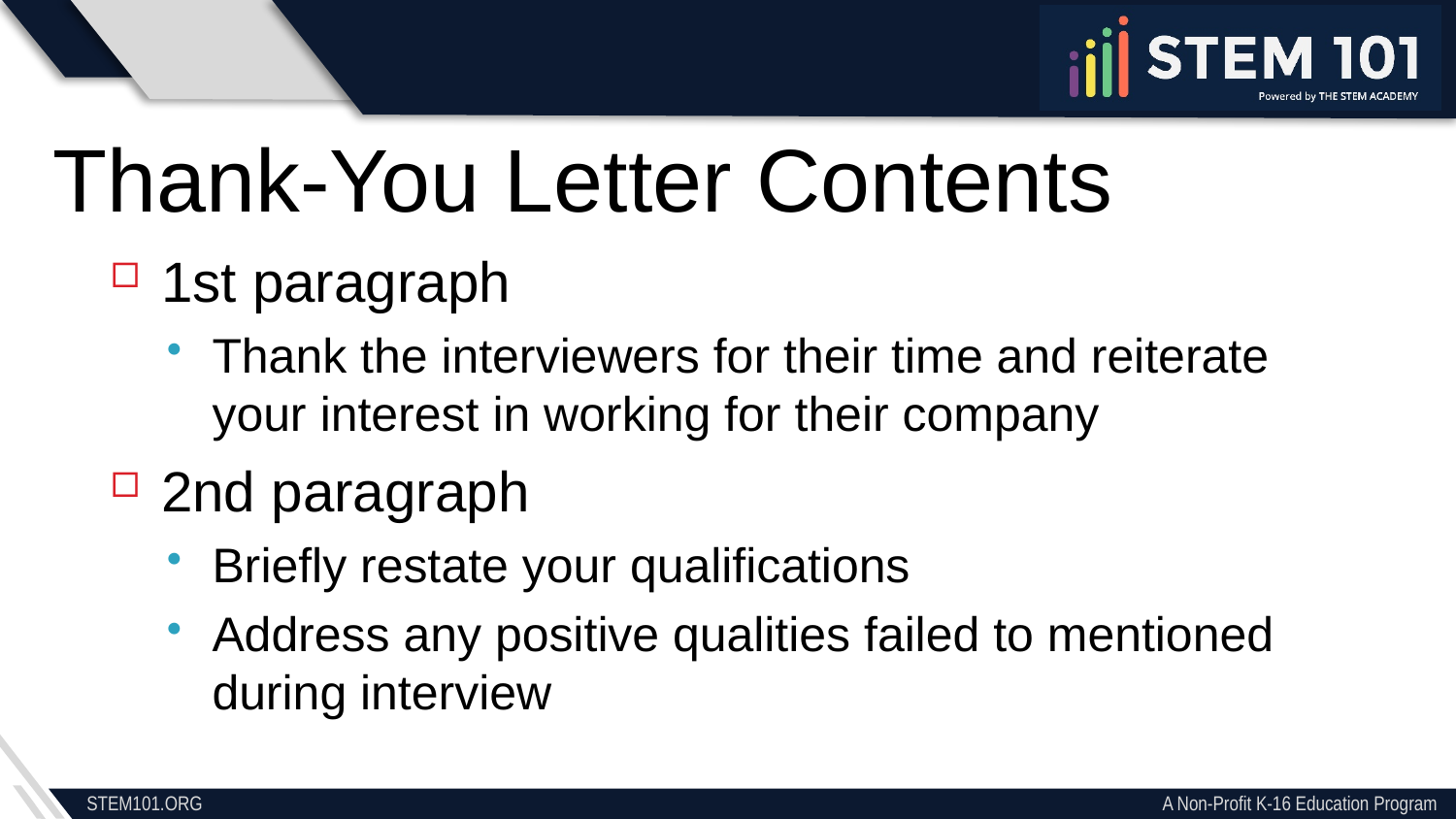

Thank-You Letter Contents
1st paragraph
Thank the interviewers for their time and reiterate your interest in working for their company
2nd paragraph
Briefly restate your qualifications
Address any positive qualities failed to mentioned during interview